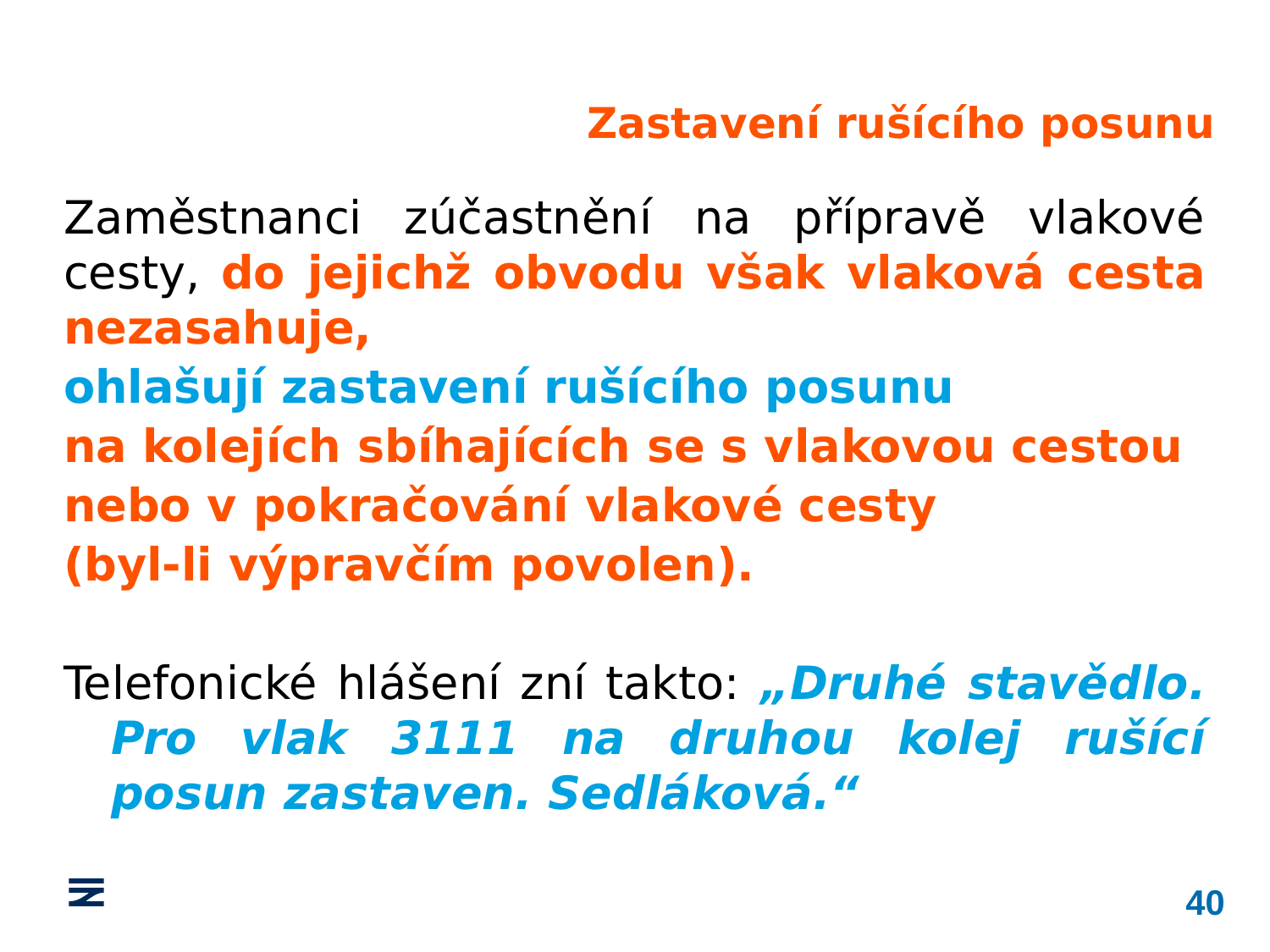

Zastavení rušícího posunu

Zaměstnanci zúčastnění na přípravě vlakové cesty, do jejichž obvodu však vlaková cesta nezasahuje,
ohlašují zastavení rušícího posunu
na kolejích sbíhajících se s vlakovou cestou
nebo v pokračování vlakové cesty
(byl‑li výpravčím povolen).

Telefonické hlášení zní takto: „Druhé stavědlo. Pro vlak 3111 na druhou kolej rušící posun zastaven. Sedláková.“

40